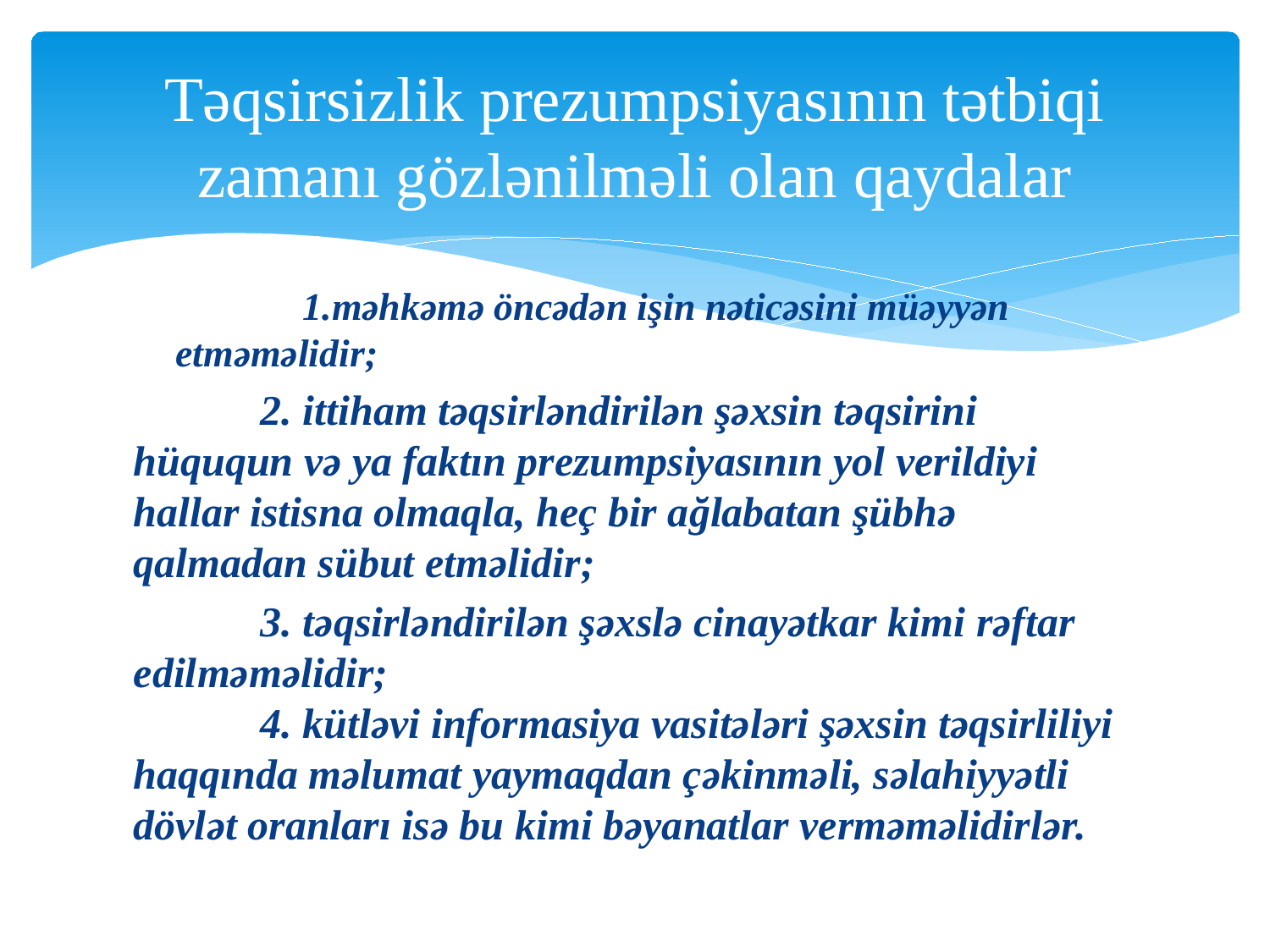

# Təqsirsizlik prezumpsiyasının tətbiqi zamanı gözlənilməli olan qaydalar
	1.məhkəmə öncədən işin nəticəsini müəyyən etməməlidir;
	2. ittiham təqsirləndirilən şəxsin təqsirini hüququn və ya faktın prezumpsiyasının yol verildiyi hallar istisna olmaqla, heç bir ağlabatan şübhə qalmadan sübut etməlidir;
	3. təqsirləndirilən şəxslə cinayətkar kimi rəftar edilməməlidir;
	4. kütləvi informasiya vasitələri şəxsin təqsirliliyi haqqında məlumat yaymaqdan çəkinməli, səlahiyyətli dövlət oranları isə bu kimi bəyanatlar verməməlidirlər.